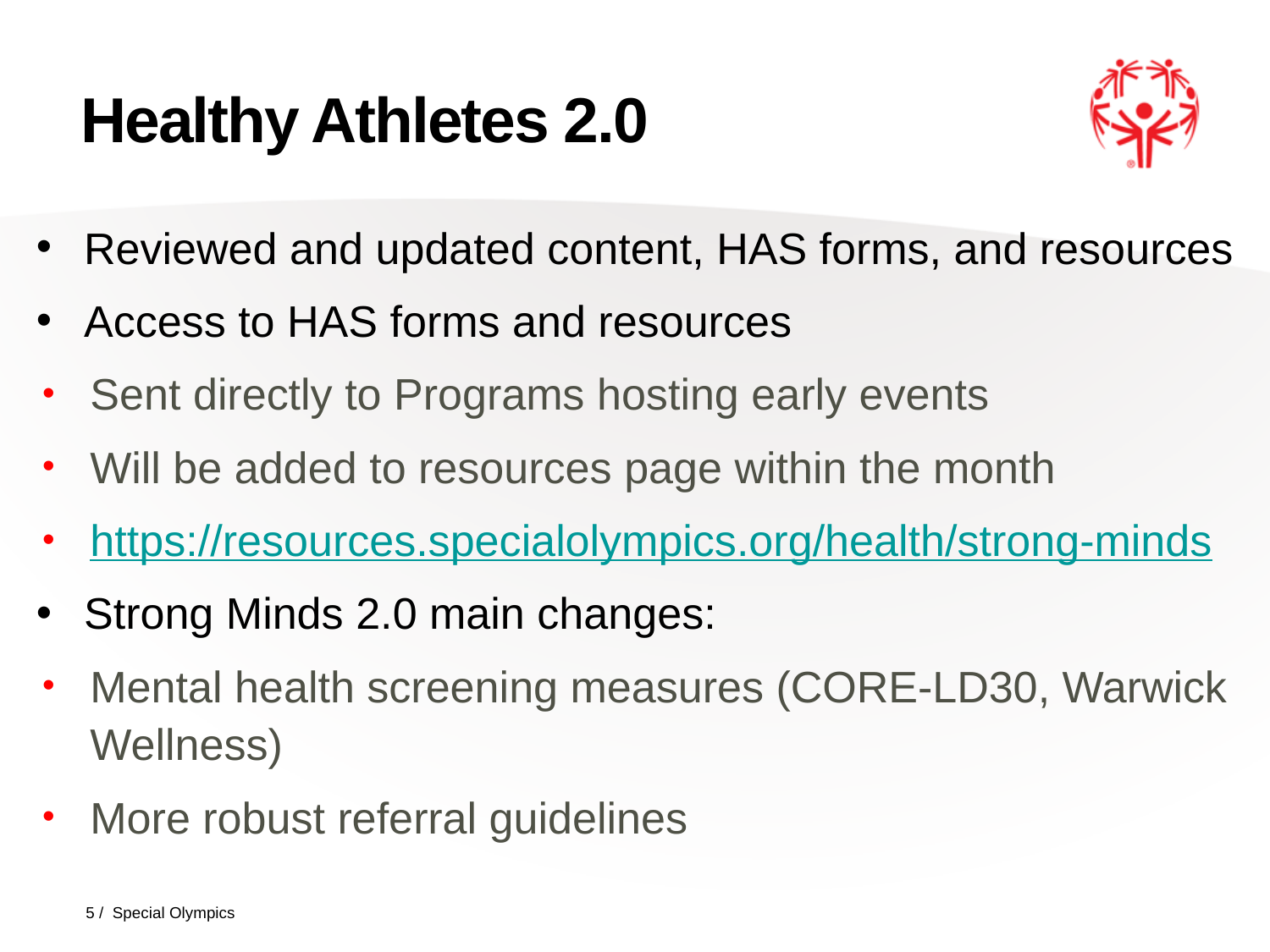

# Healthy Athletes 2.0
Reviewed and updated content, HAS forms, and resources
Access to HAS forms and resources
Sent directly to Programs hosting early events
Will be added to resources page within the month
https://resources.specialolympics.org/health/strong-minds
Strong Minds 2.0 main changes:
Mental health screening measures (CORE-LD30, Warwick Wellness)
More robust referral guidelines
5 /  Special Olympics